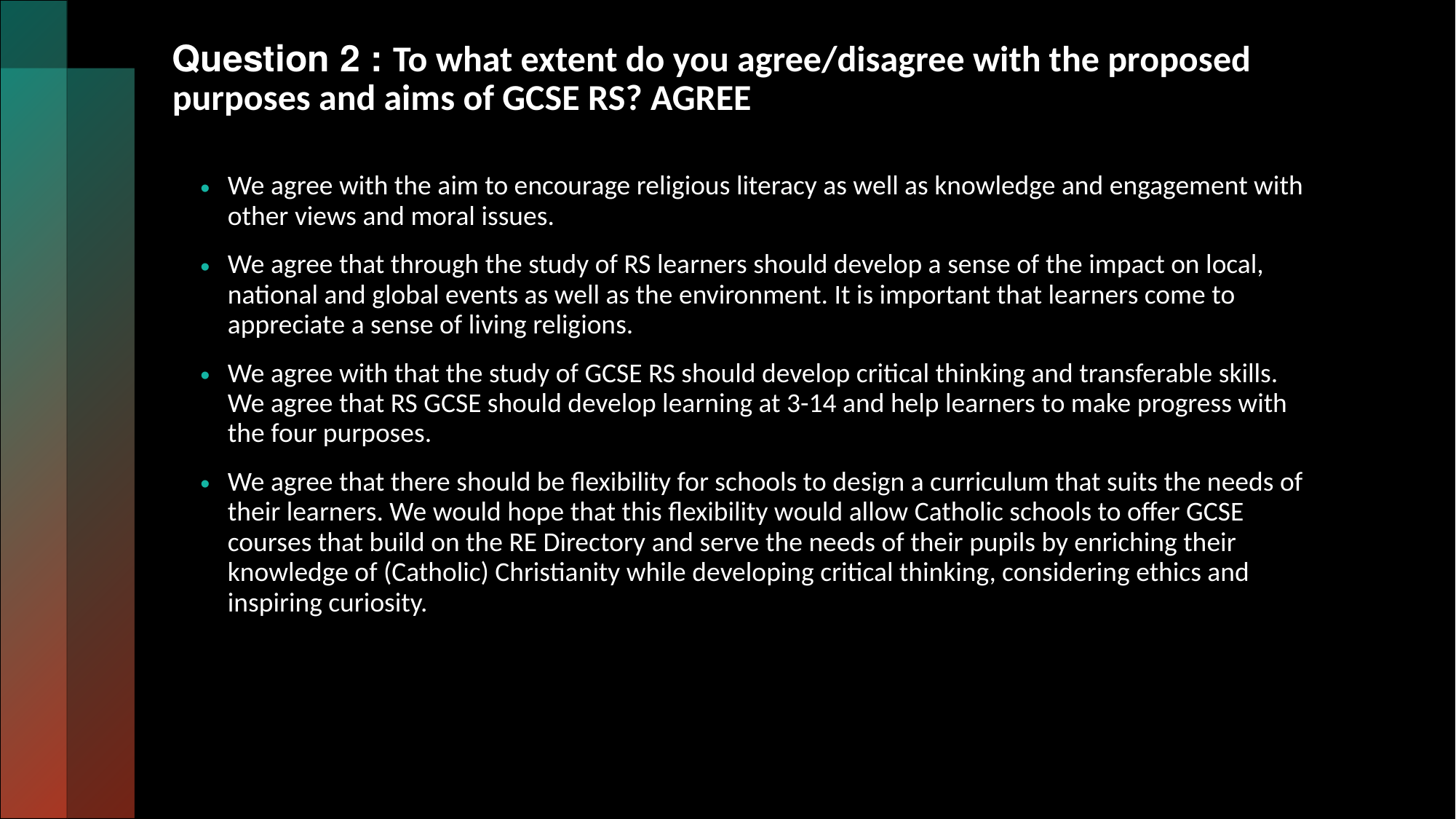

# Question 2 : To what extent do you agree/disagree with the proposed purposes and aims of GCSE RS? AGREE
We agree with the aim to encourage religious literacy as well as knowledge and engagement with other views and moral issues.
We agree that through the study of RS learners should develop a sense of the impact on local, national and global events as well as the environment. It is important that learners come to appreciate a sense of living religions.
We agree with that the study of GCSE RS should develop critical thinking and transferable skills. We agree that RS GCSE should develop learning at 3-14 and help learners to make progress with the four purposes.
We agree that there should be flexibility for schools to design a curriculum that suits the needs of their learners. We would hope that this flexibility would allow Catholic schools to offer GCSE courses that build on the RE Directory and serve the needs of their pupils by enriching their knowledge of (Catholic) Christianity while developing critical thinking, considering ethics and inspiring curiosity.